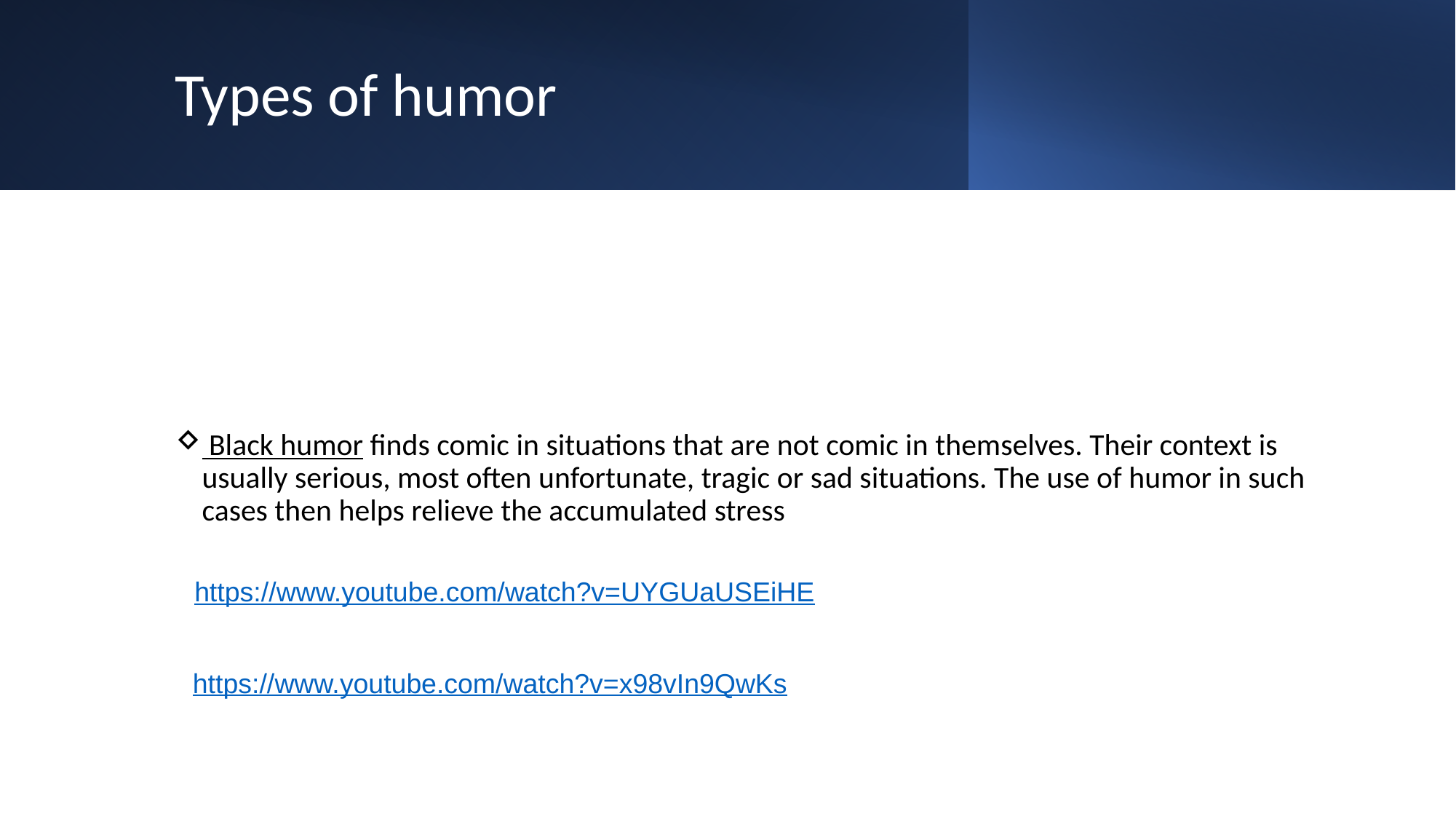

# Types of humor
 Black humor finds comic in situations that are not comic in themselves. Their context is usually serious, most often unfortunate, tragic or sad situations. The use of humor in such cases then helps relieve the accumulated stress
https://www.youtube.com/watch?v=UYGUaUSEiHE

https://www.youtube.com/watch?v=x98vIn9QwKs